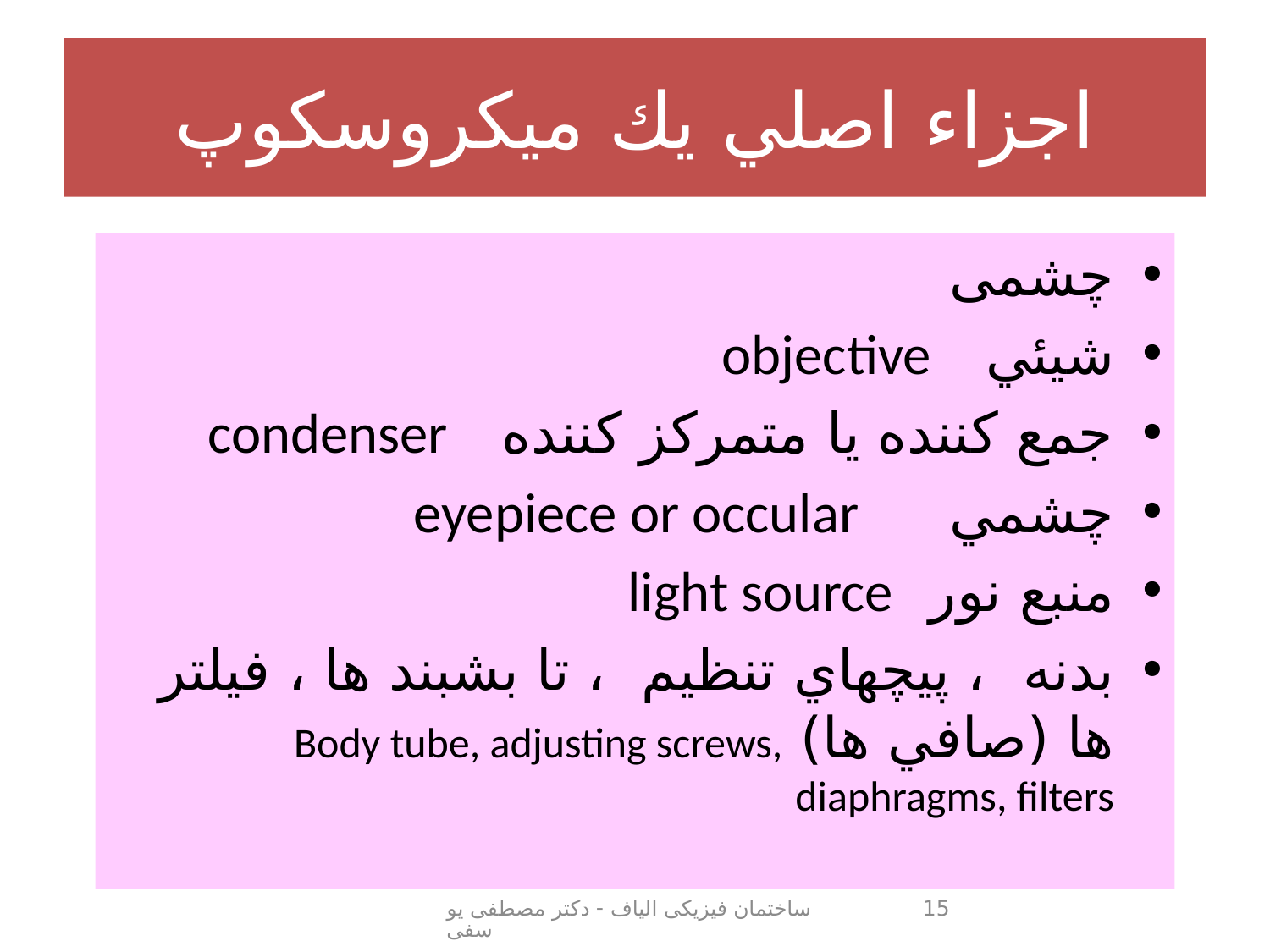

# اجزاء اصلي يك ميكروسكوپ
چشمی
شیئي   objective
جمع كننده يا متمركز كننده   condenser
چشمي     eyepiece or occular
منبع نور  light source
بدنه  ، پيچهاي تنظيم  ، تا بشبند ها ، فيلتر ها (صافي ها) Body tube, adjusting screws, diaphragms, filters
ساختمان فیزیکی الیاف - دکتر مصطفی یوسفی
15